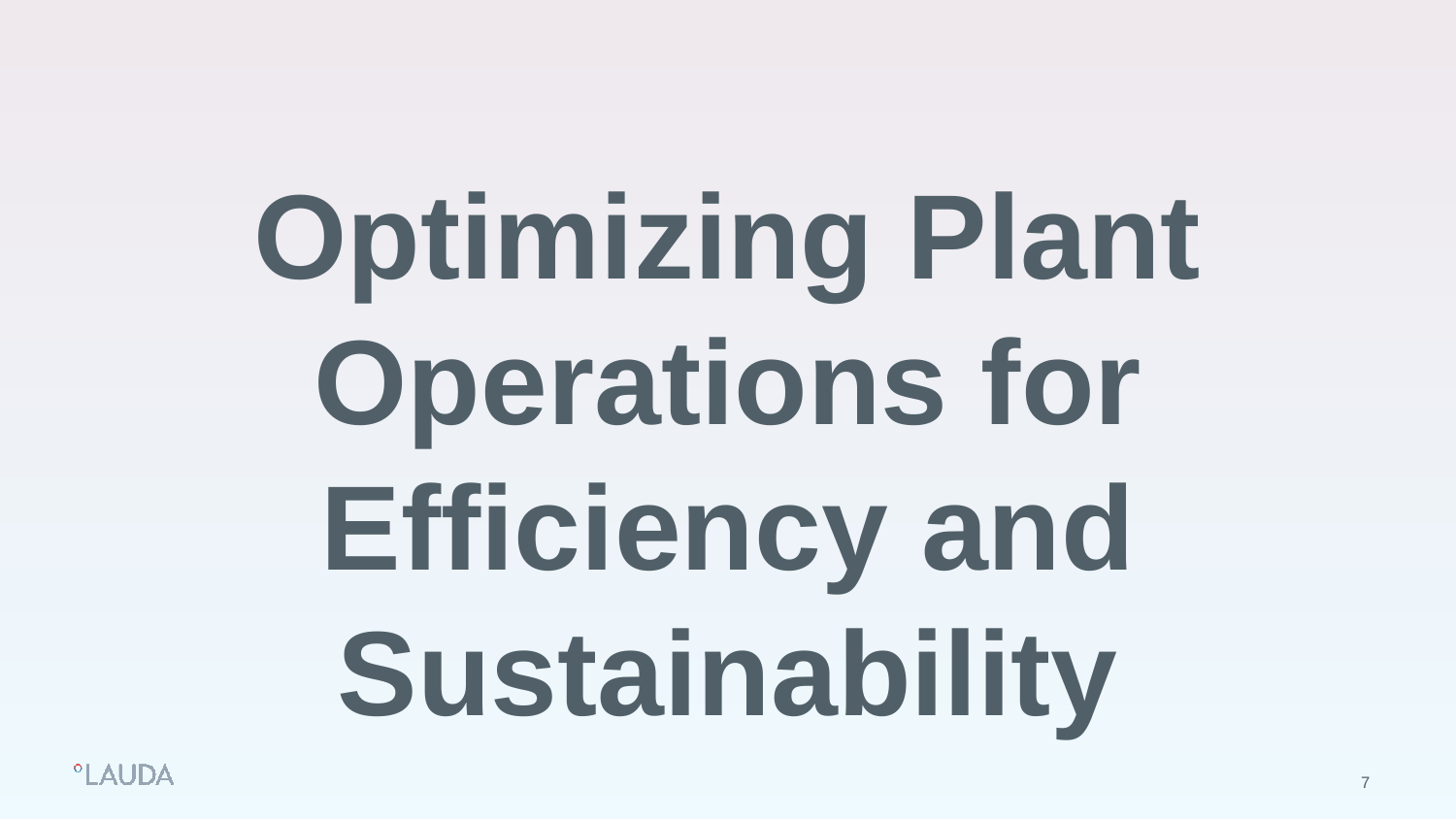

Optimizing Plant Operations for Efficiency and Sustainability
7